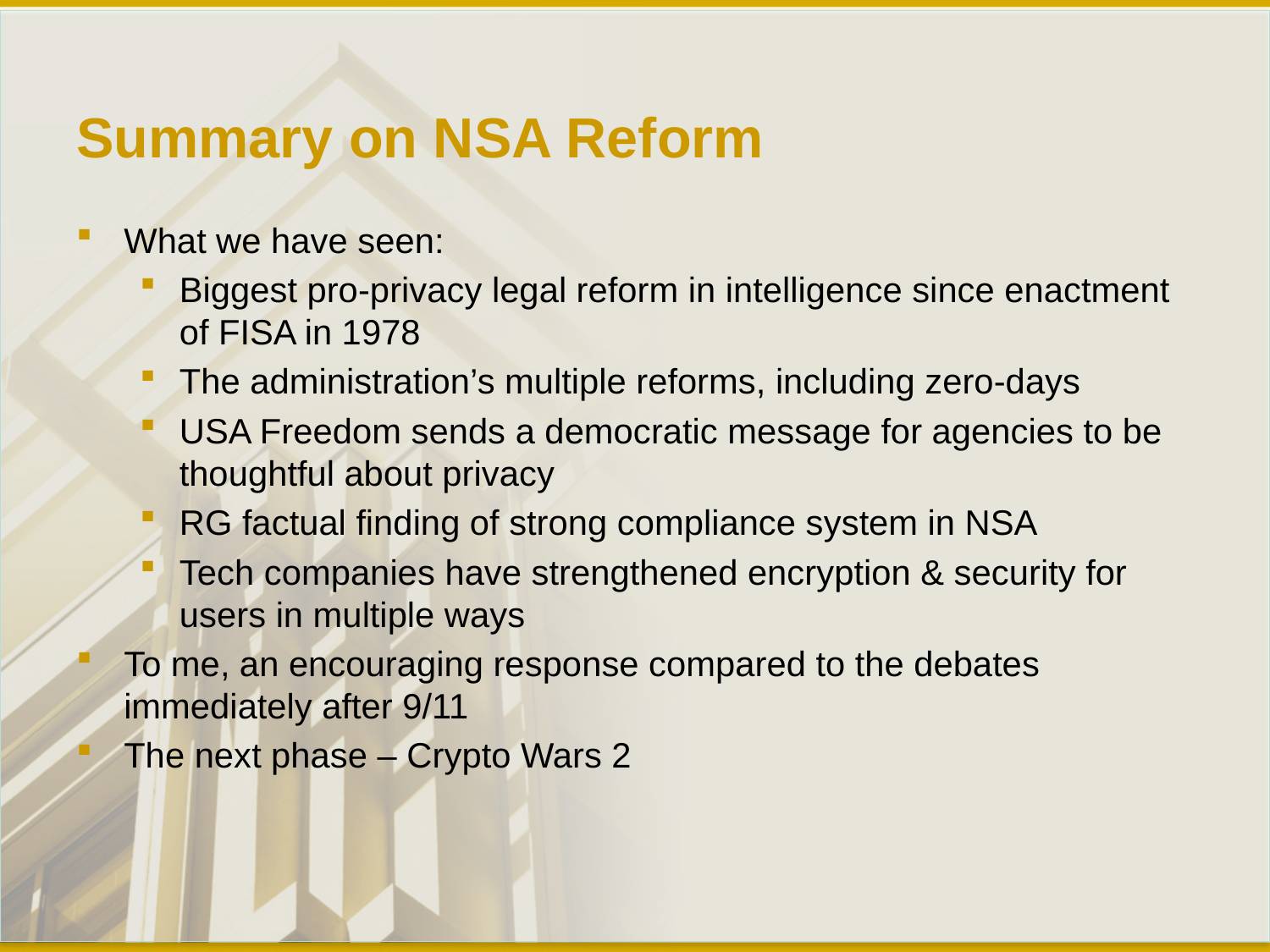

# Summary on NSA Reform
What we have seen:
Biggest pro-privacy legal reform in intelligence since enactment of FISA in 1978
The administration’s multiple reforms, including zero-days
USA Freedom sends a democratic message for agencies to be thoughtful about privacy
RG factual finding of strong compliance system in NSA
Tech companies have strengthened encryption & security for users in multiple ways
To me, an encouraging response compared to the debates immediately after 9/11
The next phase – Crypto Wars 2